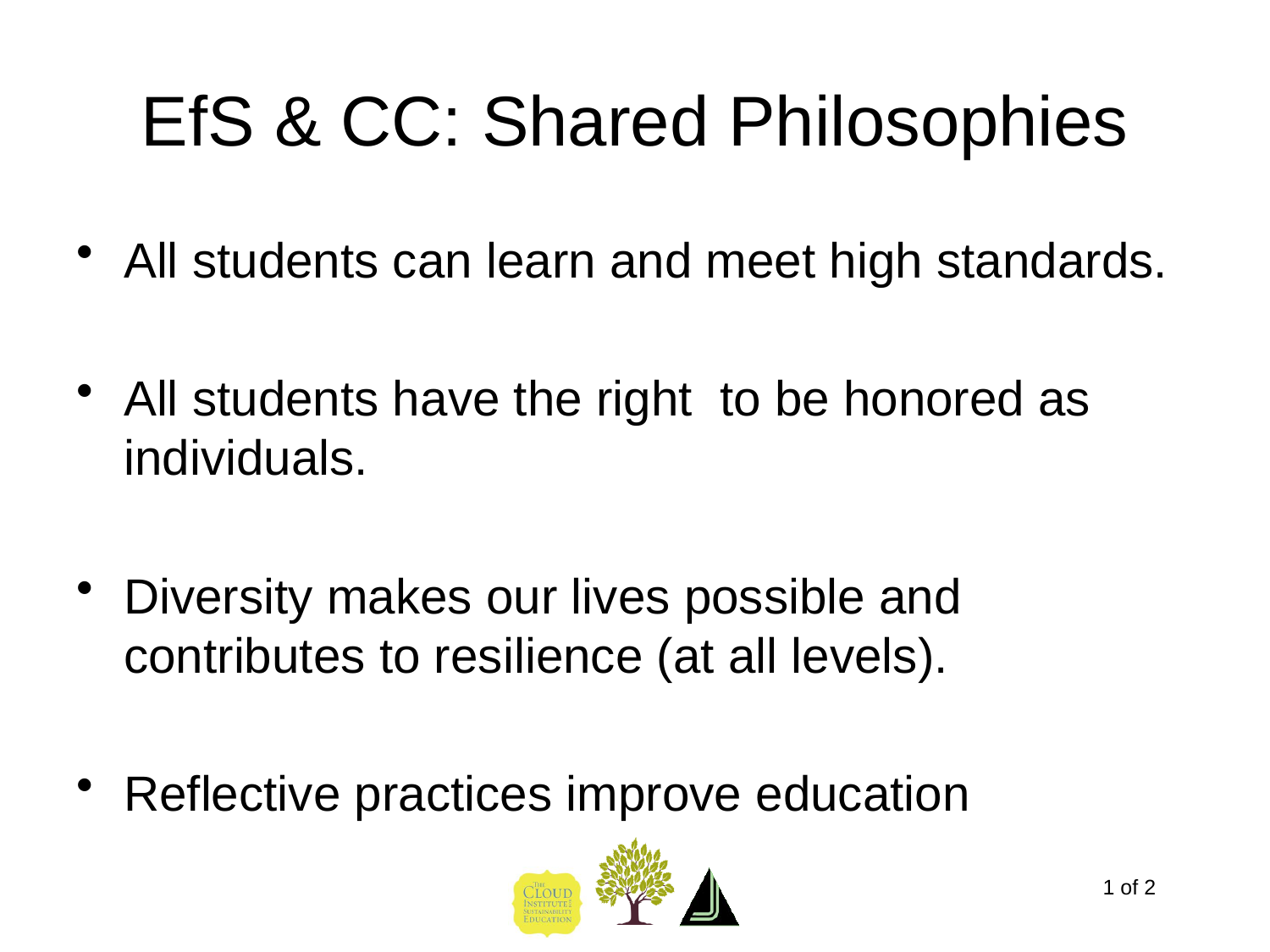

# EfS & CC: Shared Philosophies
All students can learn and meet high standards.

All students have the right  to be honored as individuals.

Diversity makes our lives possible and contributes to resilience (at all levels).

Reflective practices improve education
1 of 2